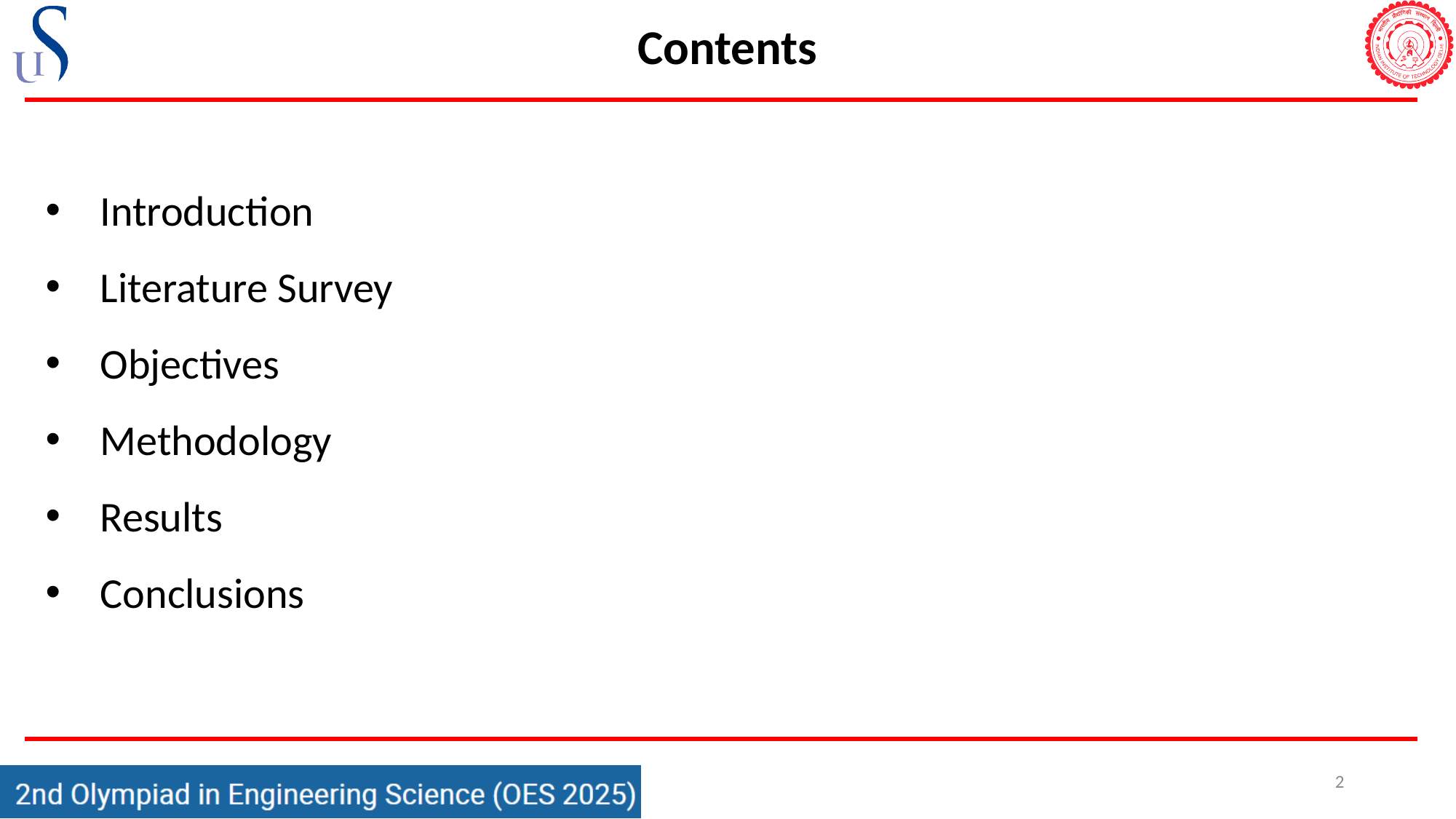

Contents
Introduction
Literature Survey
Objectives
Methodology
Results
Conclusions
2